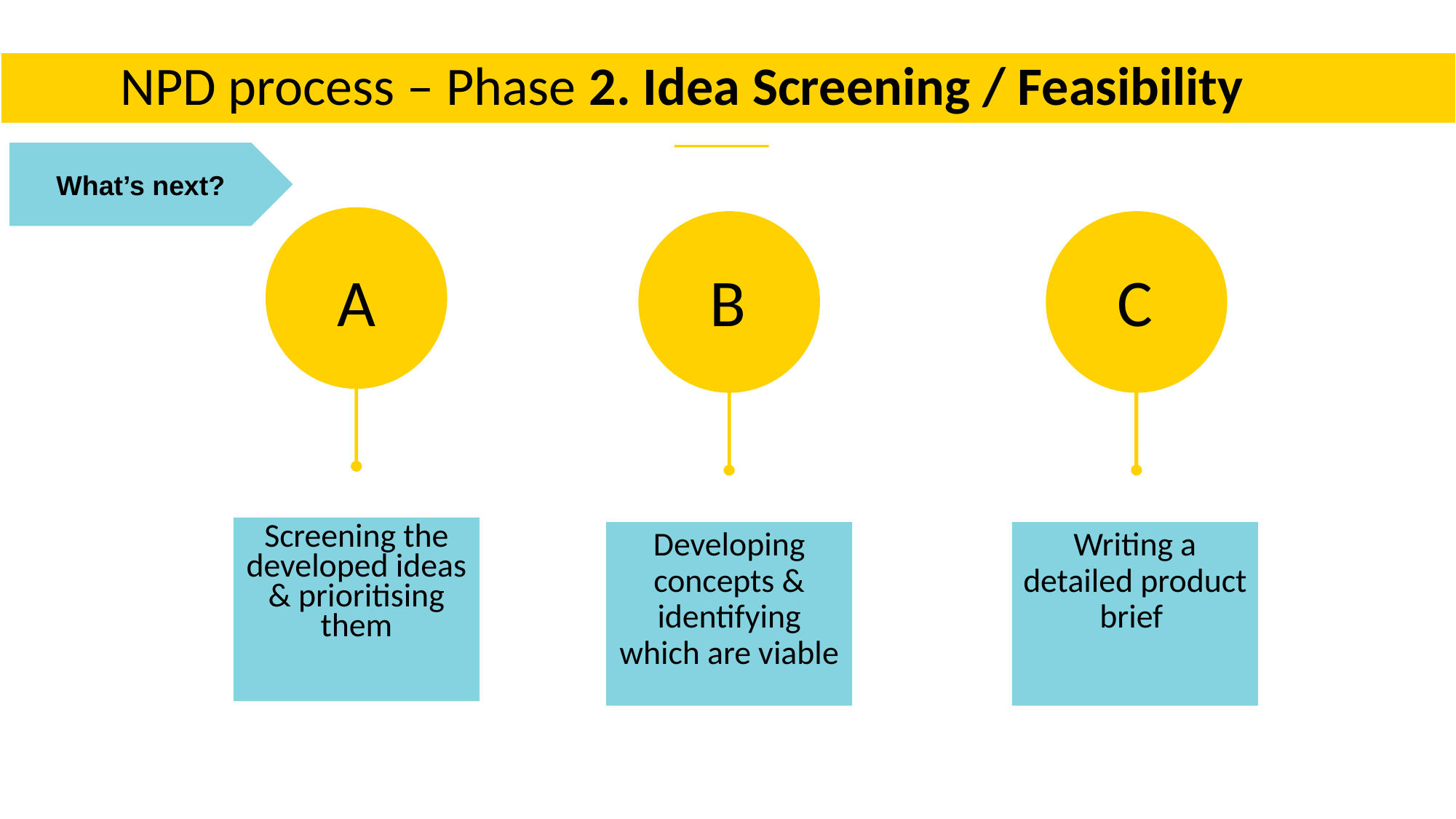

NPD process – Phase 2. Idea Screening / Feasibility
What’s next?
A
B
C
Screening the developed ideas & prioritising them

Writing a detailed product brief

Developing concepts & identifying which are viable